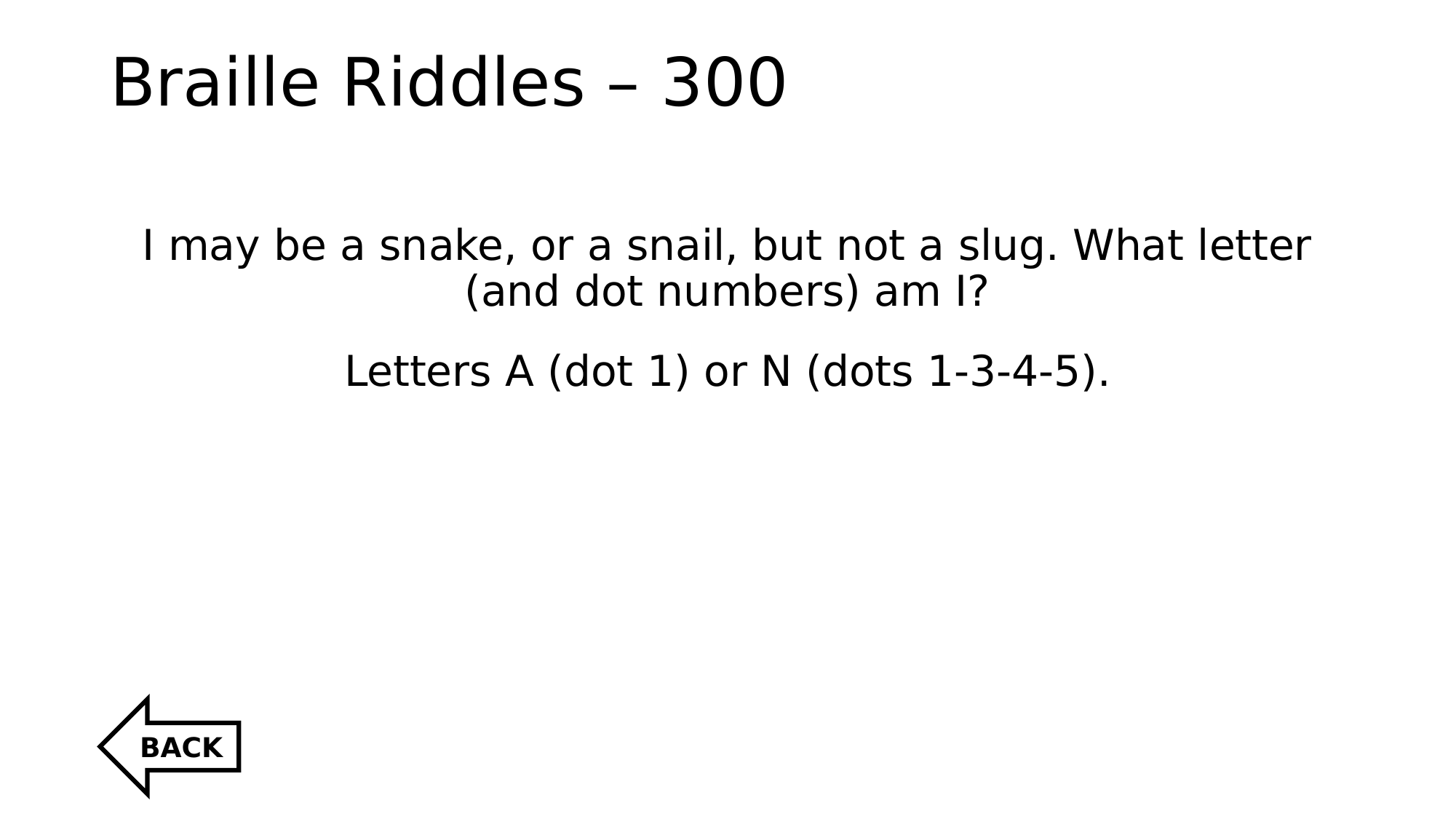

# Braille Riddles – 300
I may be a snake, or a snail, but not a slug. What letter (and dot numbers) am I?
Letters A (dot 1) or N (dots 1-3-4-5).